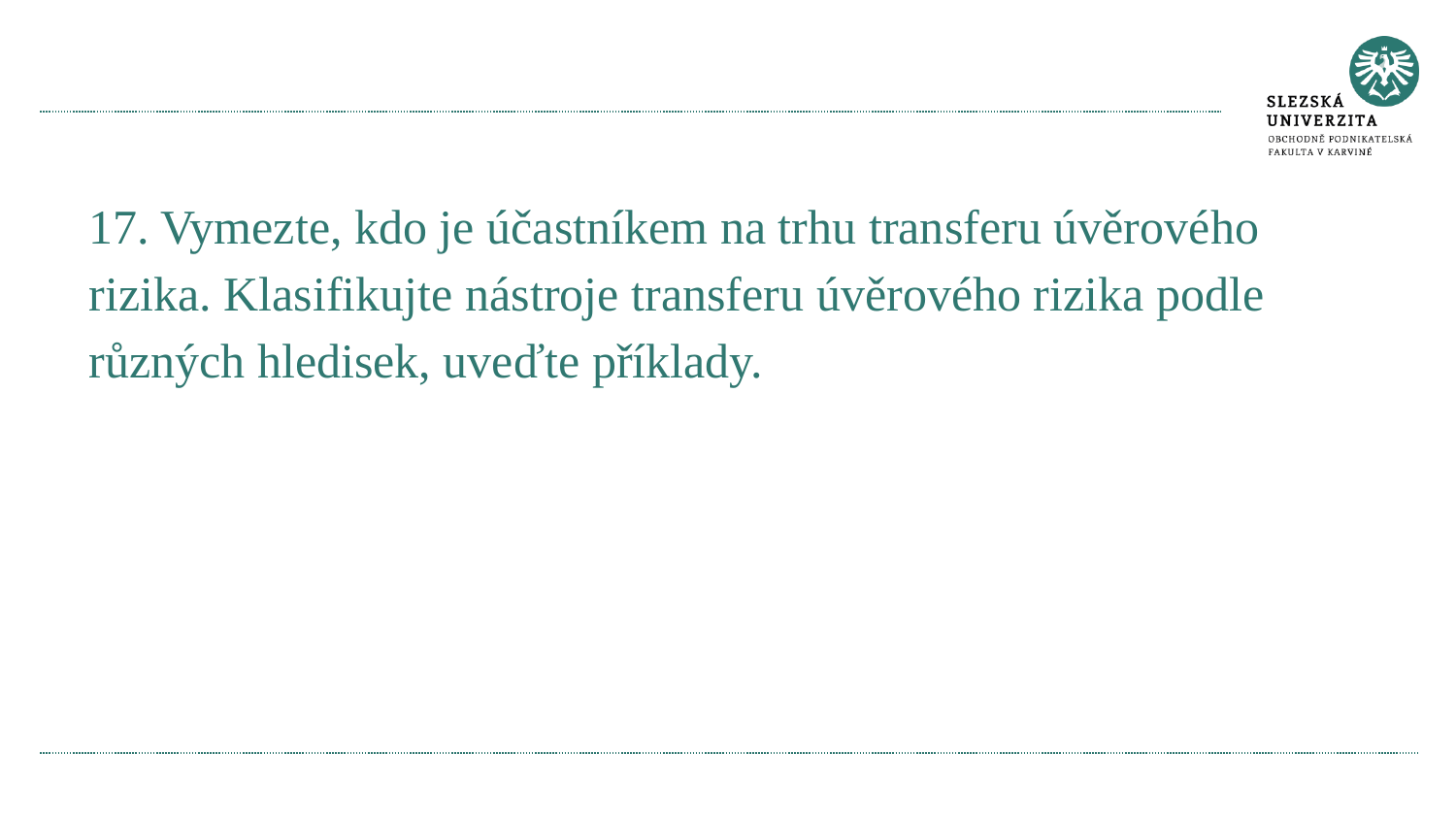

#
17. Vymezte, kdo je účastníkem na trhu transferu úvěrového rizika. Klasifikujte nástroje transferu úvěrového rizika podle různých hledisek, uveďte příklady.